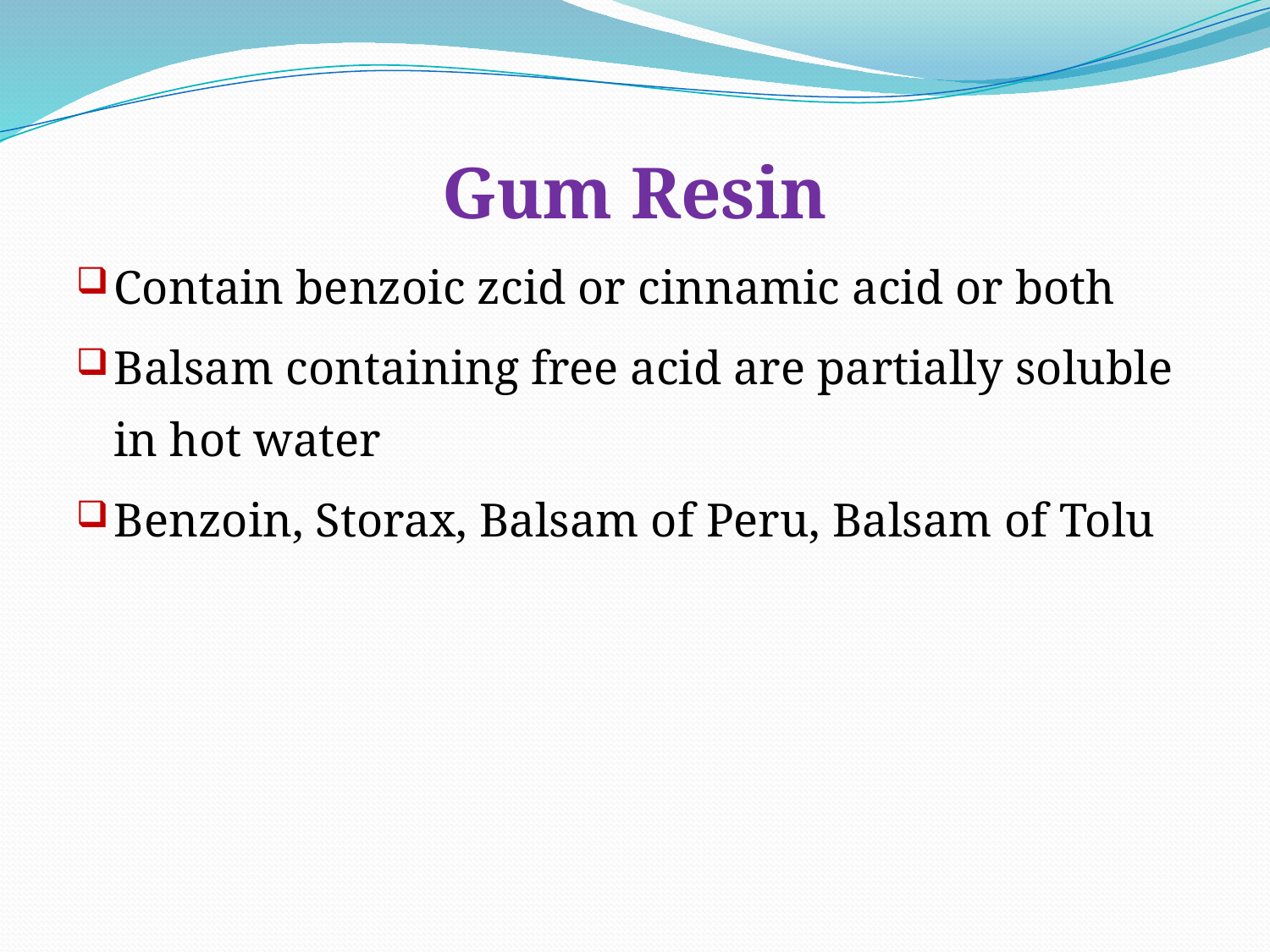

Gum Resin
Contain benzoic zcid or cinnamic acid or both
Balsam containing free acid are partially soluble in hot water
Benzoin, Storax, Balsam of Peru, Balsam of Tolu